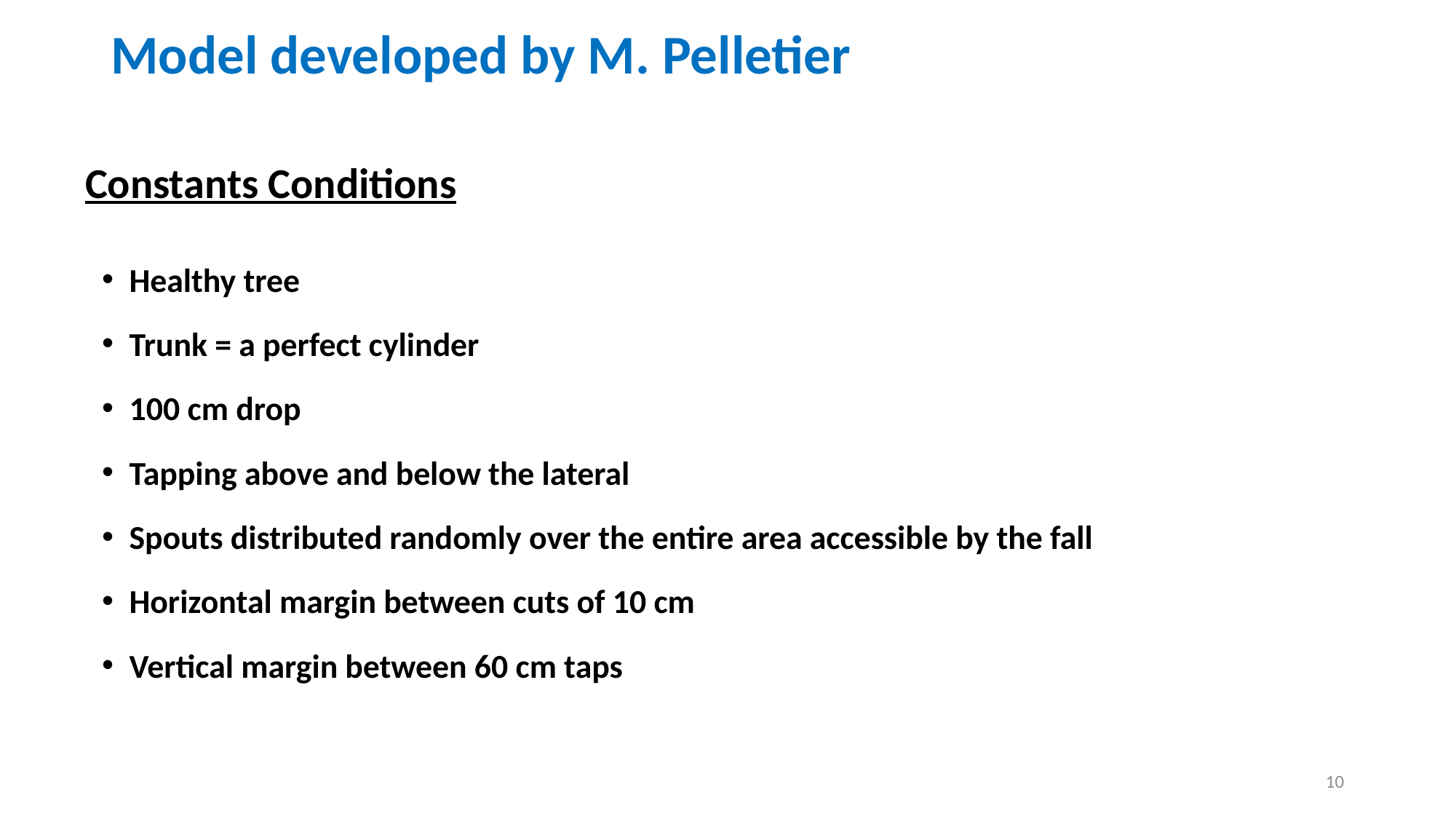

Model developed by M. Pelletier
Constants Conditions
Healthy tree
Trunk = a perfect cylinder
100 cm drop
Tapping above and below the lateral
Spouts distributed randomly over the entire area accessible by the fall
Horizontal margin between cuts of 10 cm
Vertical margin between 60 cm taps
10